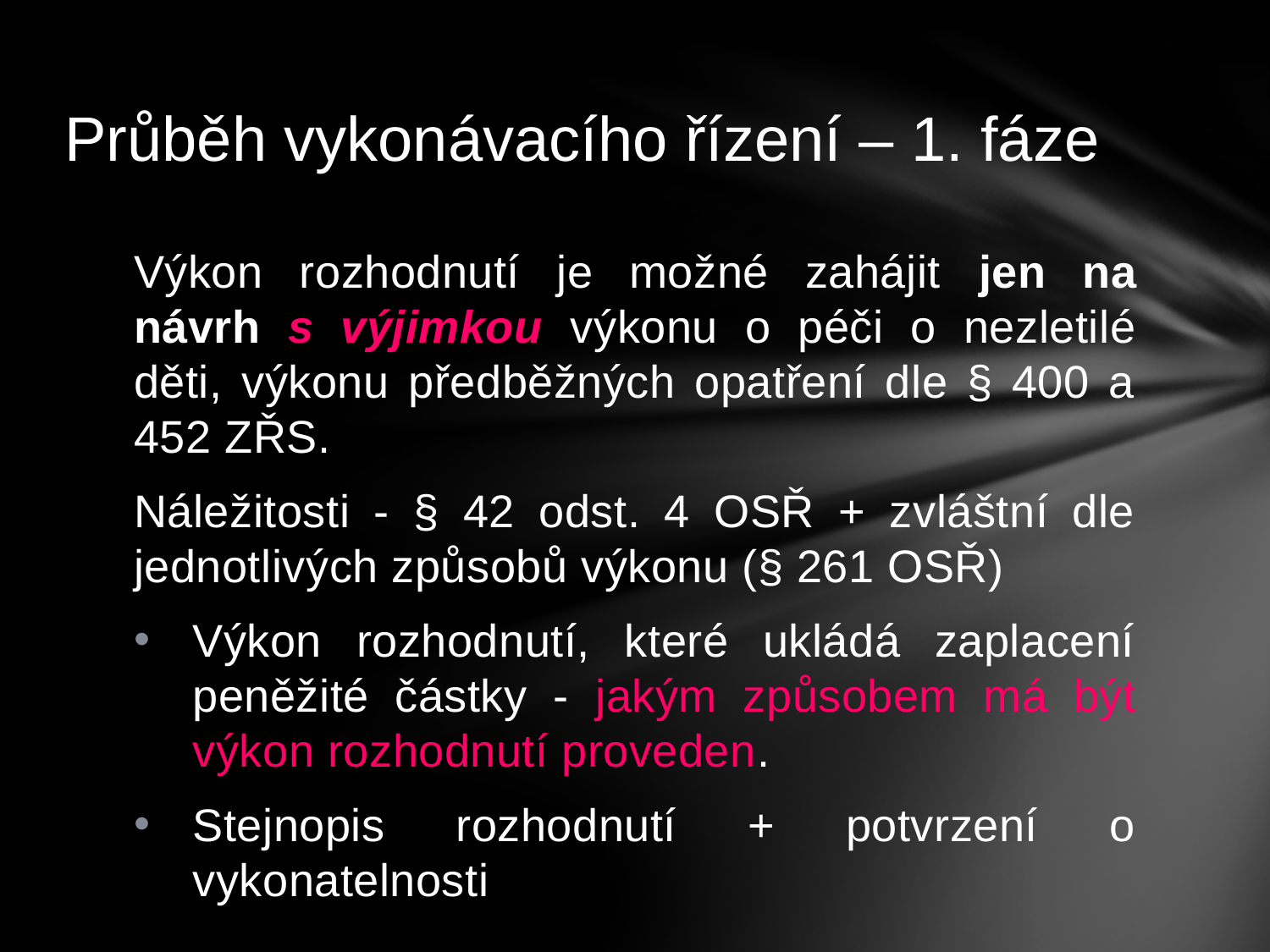

# Průběh vykonávacího řízení – 1. fáze
Výkon rozhodnutí je možné zahájit jen na návrh s výjimkou výkonu o péči o nezletilé děti, výkonu předběžných opatření dle § 400 a 452 ZŘS.
Náležitosti - § 42 odst. 4 OSŘ + zvláštní dle jednotlivých způsobů výkonu (§ 261 OSŘ)
Výkon rozhodnutí, které ukládá zaplacení peněžité částky - jakým způsobem má být výkon rozhodnutí proveden.
Stejnopis rozhodnutí + potvrzení o vykonatelnosti